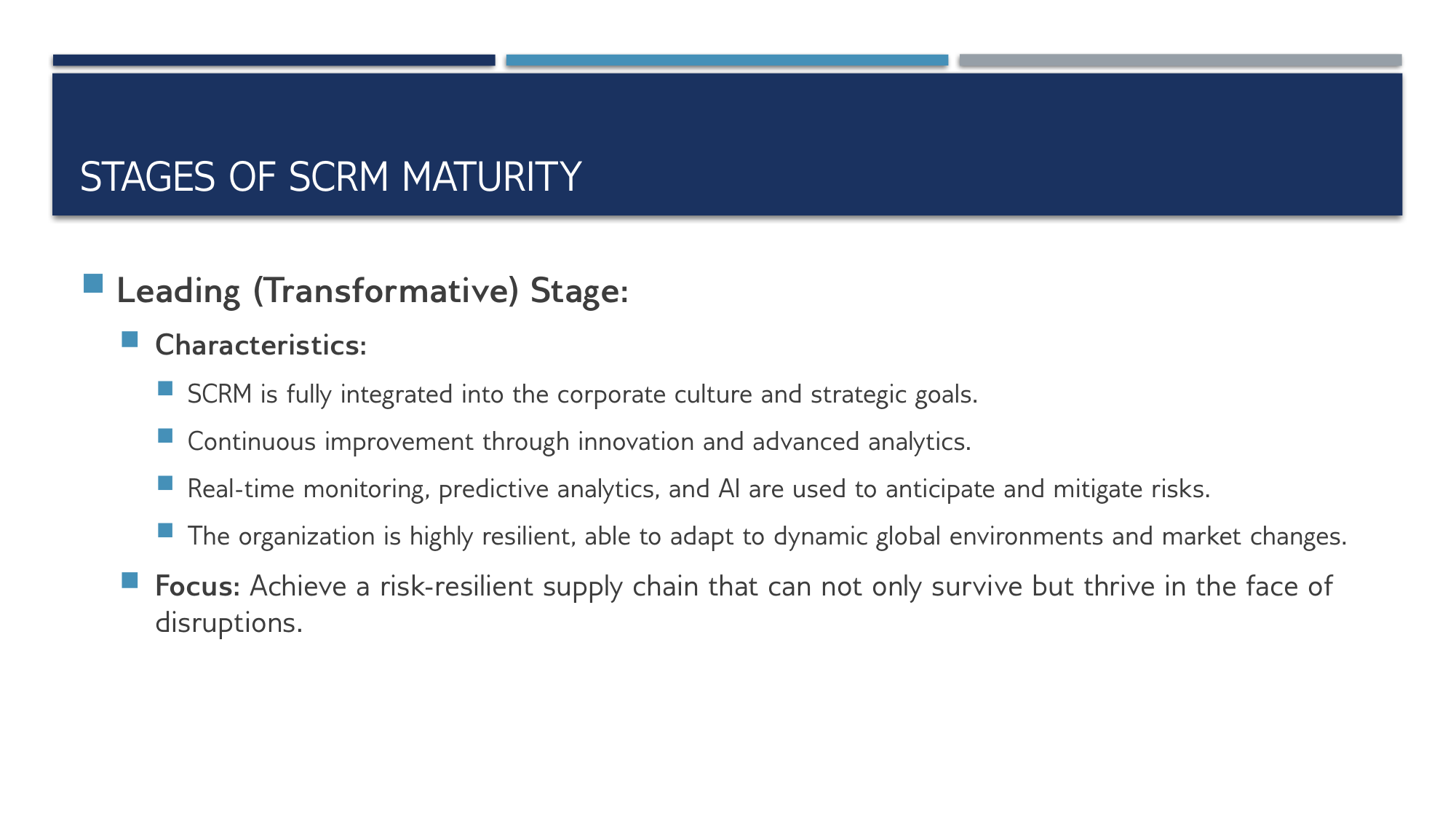

# Stages of SCRM Maturity
Leading (Transformative) Stage:
Characteristics:
SCRM is fully integrated into the corporate culture and strategic goals.
Continuous improvement through innovation and advanced analytics.
Real-time monitoring, predictive analytics, and AI are used to anticipate and mitigate risks.
The organization is highly resilient, able to adapt to dynamic global environments and market changes.
Focus: Achieve a risk-resilient supply chain that can not only survive but thrive in the face of disruptions.